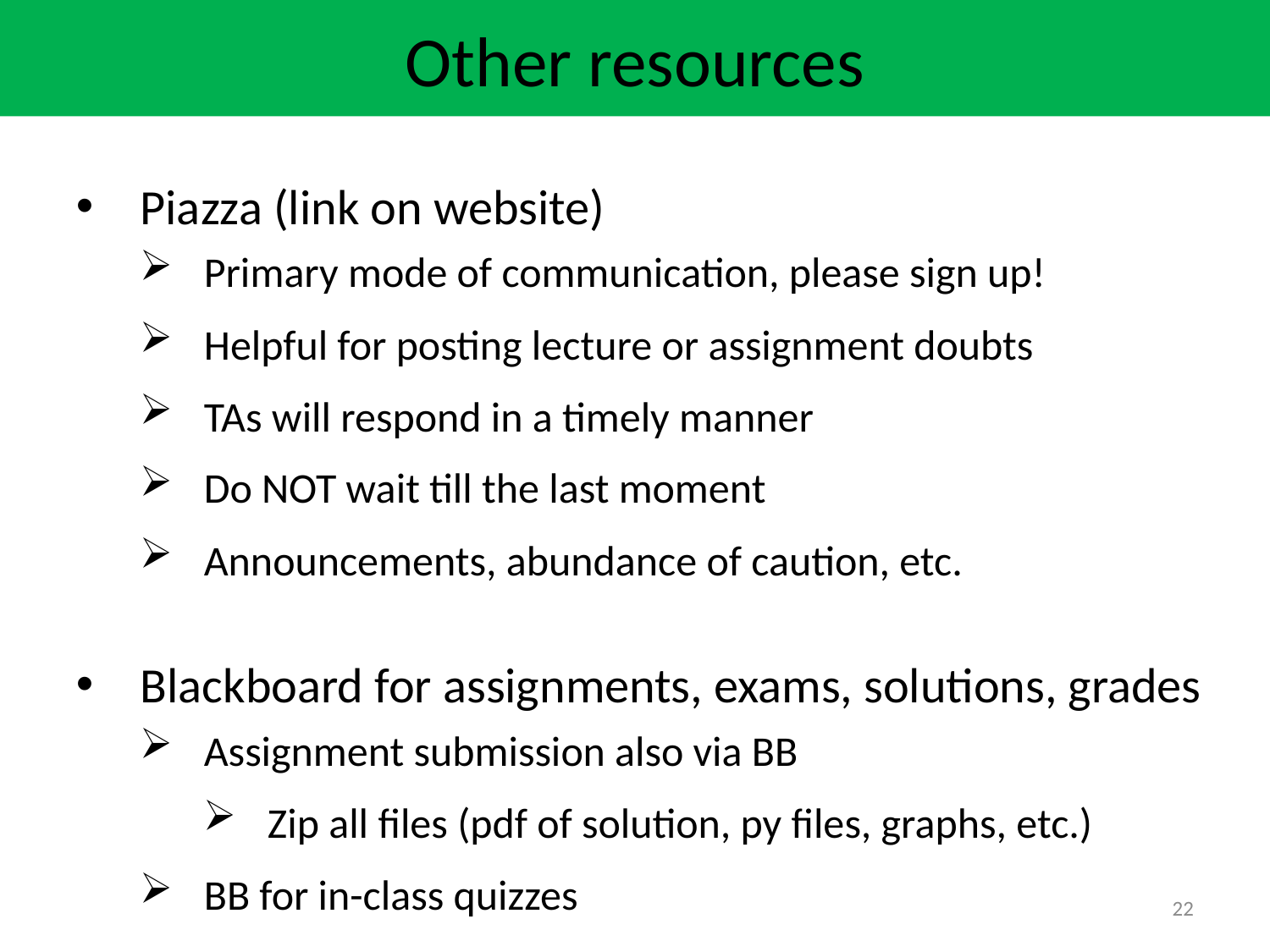

Other resources
Piazza (link on website)
Primary mode of communication, please sign up!
Helpful for posting lecture or assignment doubts
TAs will respond in a timely manner
Do NOT wait till the last moment
Announcements, abundance of caution, etc.

Blackboard for assignments, exams, solutions, grades
Assignment submission also via BB
Zip all files (pdf of solution, py files, graphs, etc.)
BB for in-class quizzes
22